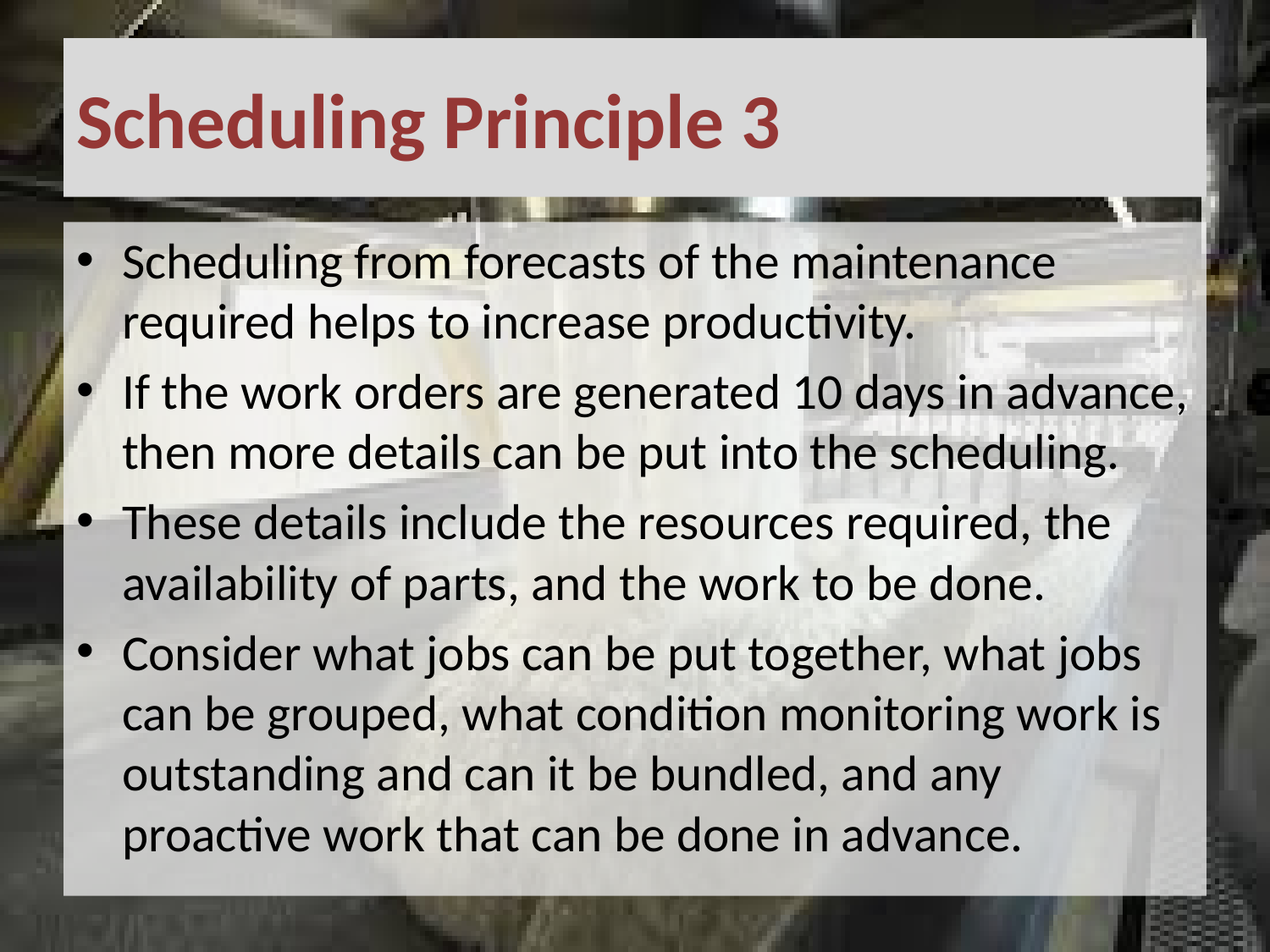

# Scheduling Principle 3
Scheduling from forecasts of the maintenance required helps to increase productivity.
If the work orders are generated 10 days in advance, then more details can be put into the scheduling.
These details include the resources required, the availability of parts, and the work to be done.
Consider what jobs can be put together, what jobs can be grouped, what condition monitoring work is outstanding and can it be bundled, and any proactive work that can be done in advance.